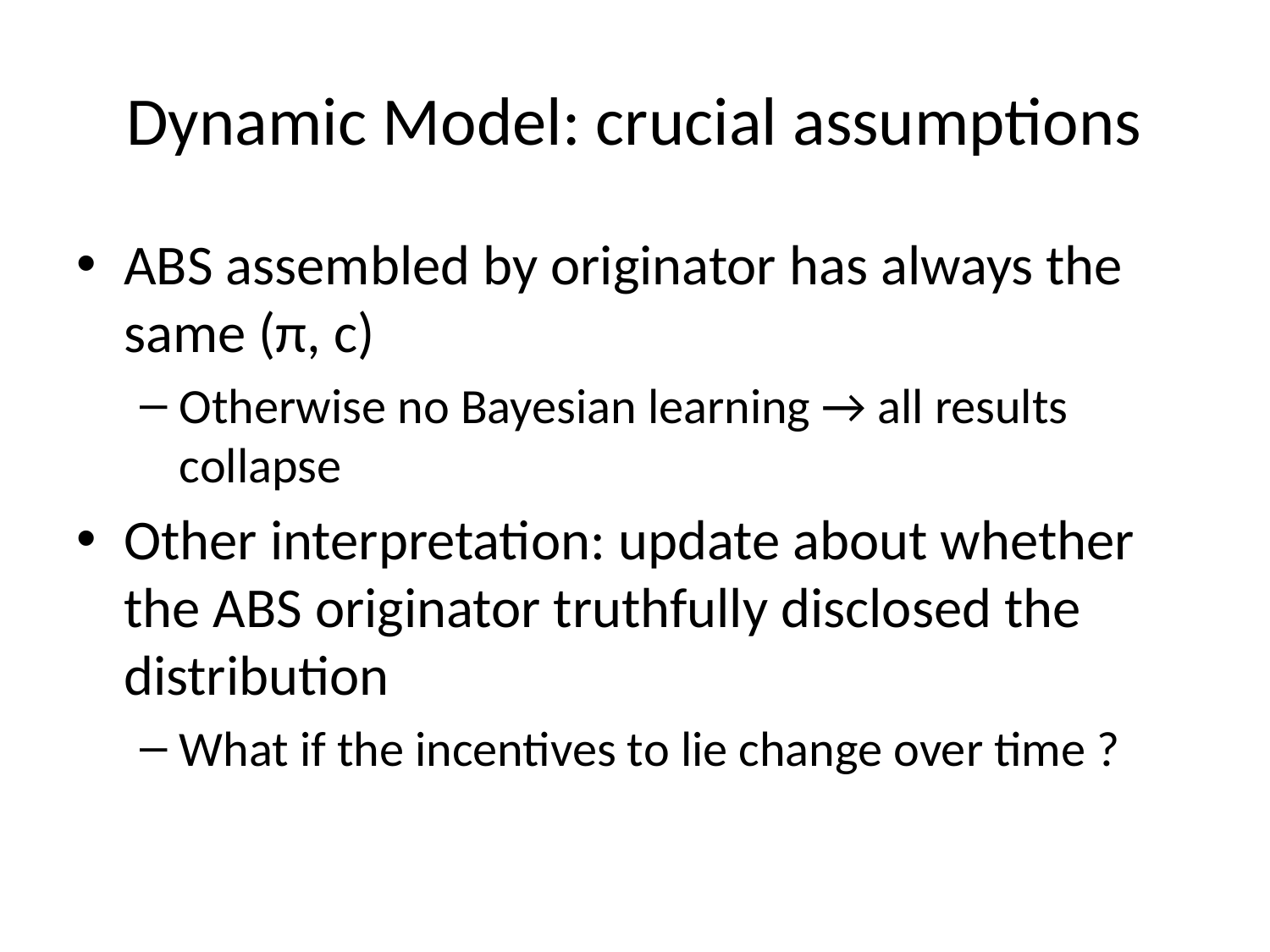

# Dynamic Model: crucial assumptions
ABS assembled by originator has always the same (π, c)
Otherwise no Bayesian learning → all results collapse
Other interpretation: update about whether the ABS originator truthfully disclosed the distribution
What if the incentives to lie change over time ?